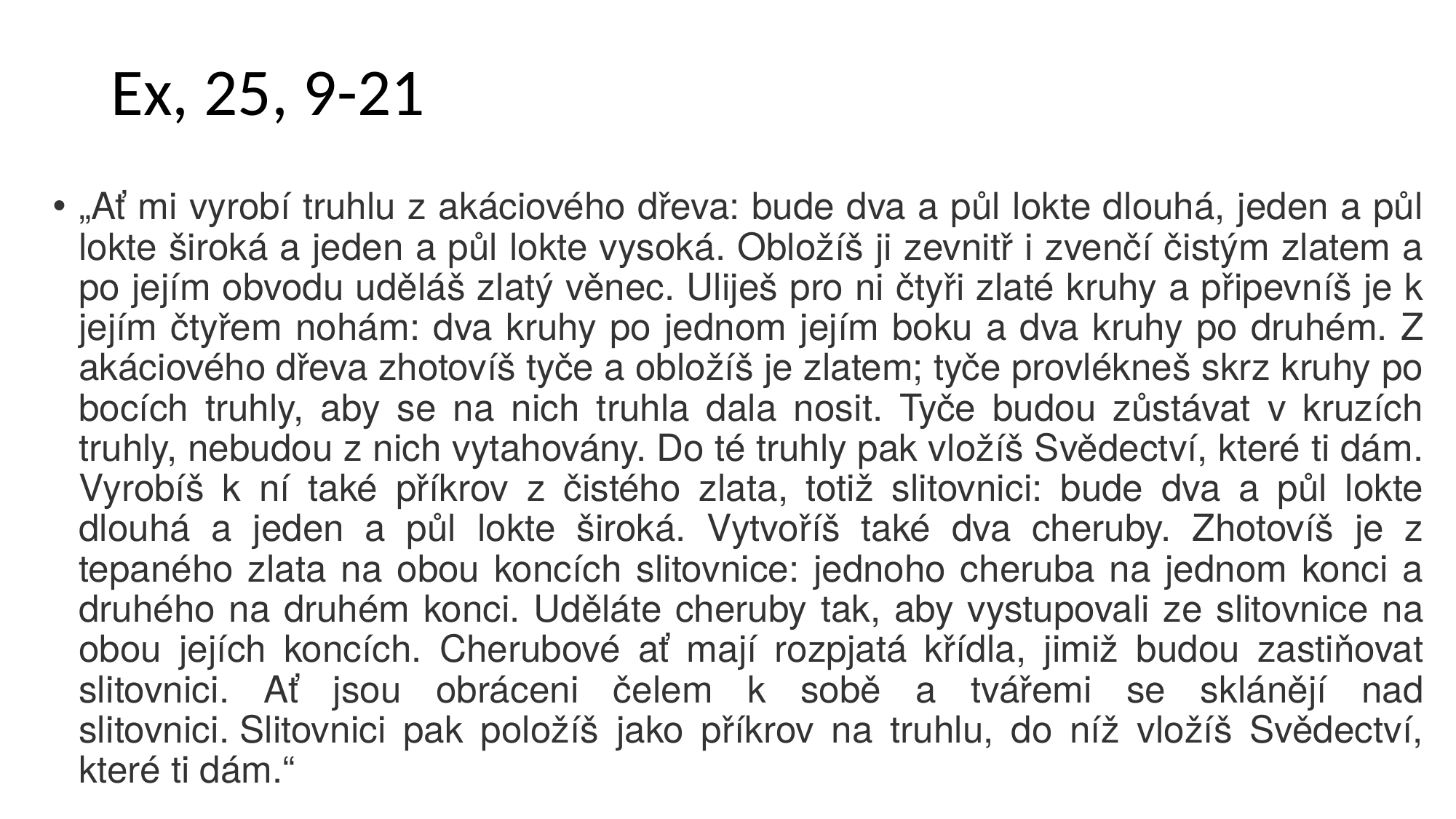

# Ex, 25, 9-21
„Ať mi vyrobí truhlu z akáciového dřeva: bude dva a půl lokte dlouhá, jeden a půl lokte široká a jeden a půl lokte vysoká. Obložíš ji zevnitř i zvenčí čistým zlatem a po jejím obvodu uděláš zlatý věnec. Uliješ pro ni čtyři zlaté kruhy a připevníš je k jejím čtyřem nohám: dva kruhy po jednom jejím boku a dva kruhy po druhém. Z akáciového dřeva zhotovíš tyče a obložíš je zlatem; tyče provlékneš skrz kruhy po bocích truhly, aby se na nich truhla dala nosit. Tyče budou zůstávat v kruzích truhly, nebudou z nich vytahovány. Do té truhly pak vložíš Svědectví, které ti dám.
Vyrobíš k ní také příkrov z čistého zlata, totiž slitovnici: bude dva a půl lokte dlouhá a jeden a půl lokte široká. Vytvoříš také dva cheruby. Zhotovíš je z tepaného zlata na obou koncích slitovnice: jednoho cheruba na jednom konci a druhého na druhém konci. Uděláte cheruby tak, aby vystupovali ze slitovnice na obou jejích koncích. Cherubové ať mají rozpjatá křídla, jimiž budou zastiňovat slitovnici. Ať jsou obráceni čelem k sobě a tvářemi se sklánějí nad slitovnici. Slitovnici pak položíš jako příkrov na truhlu, do níž vložíš Svědectví, které ti dám.“